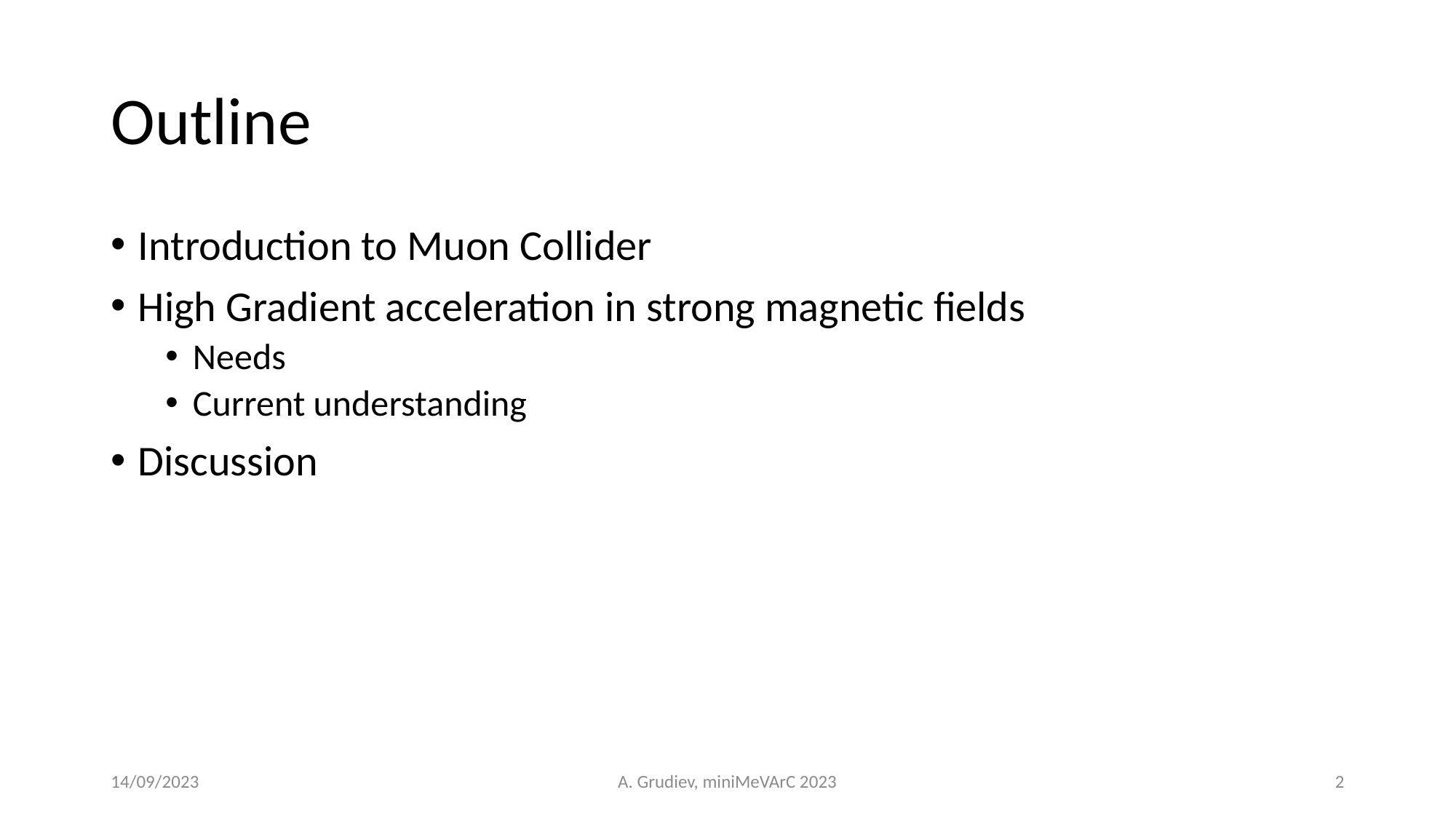

# Outline
Introduction to Muon Collider
High Gradient acceleration in strong magnetic fields
Needs
Current understanding
Discussion
14/09/2023
A. Grudiev, miniMeVArC 2023
2